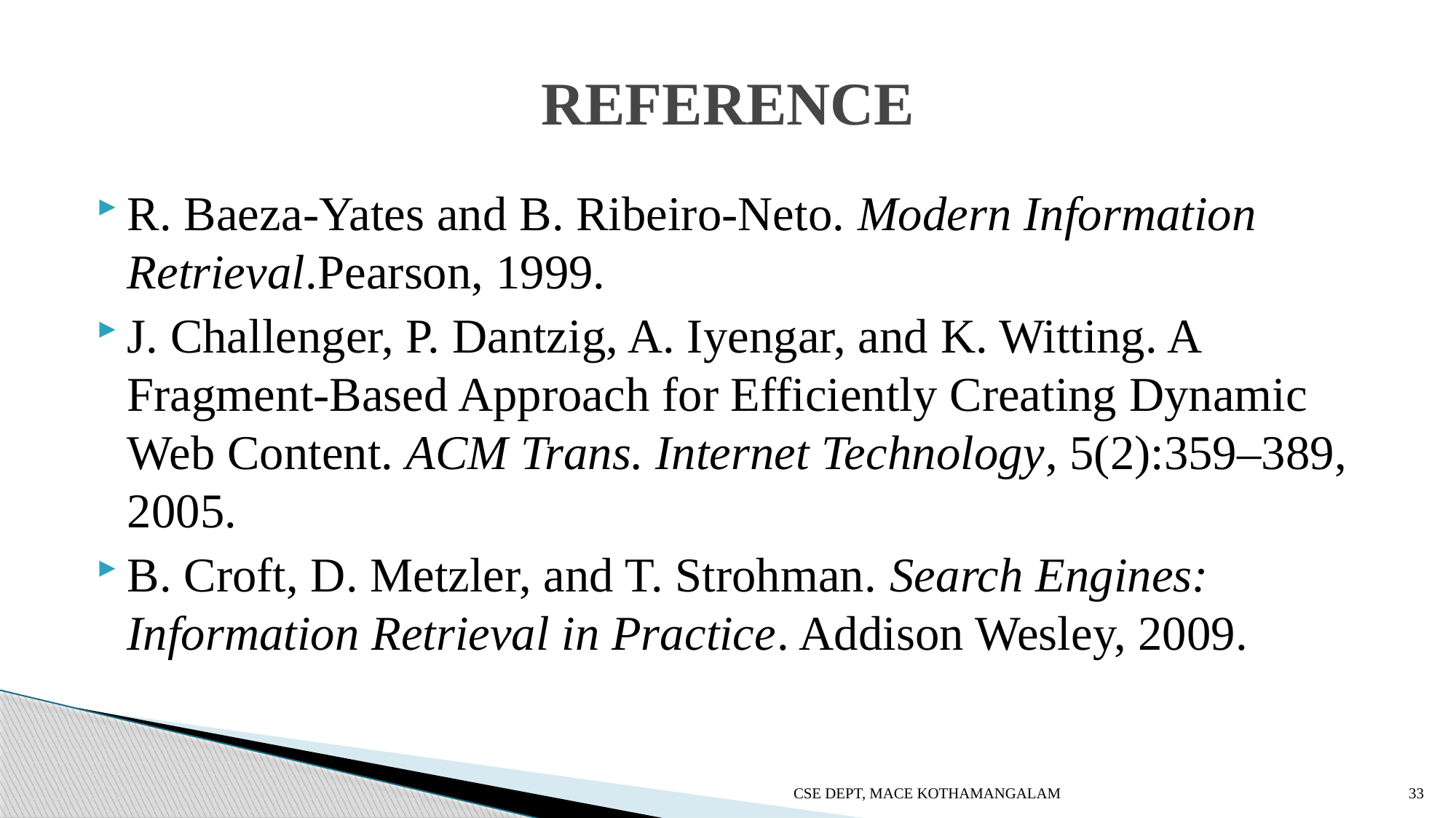

# REFERENCE
R. Baeza-Yates and B. Ribeiro-Neto. Modern Information Retrieval.Pearson, 1999.
J. Challenger, P. Dantzig, A. Iyengar, and K. Witting. A Fragment-Based Approach for Efficiently Creating Dynamic Web Content. ACM Trans. Internet Technology, 5(2):359–389, 2005.
B. Croft, D. Metzler, and T. Strohman. Search Engines: Information Retrieval in Practice. Addison Wesley, 2009.
CSE DEPT, MACE KOTHAMANGALAM
33